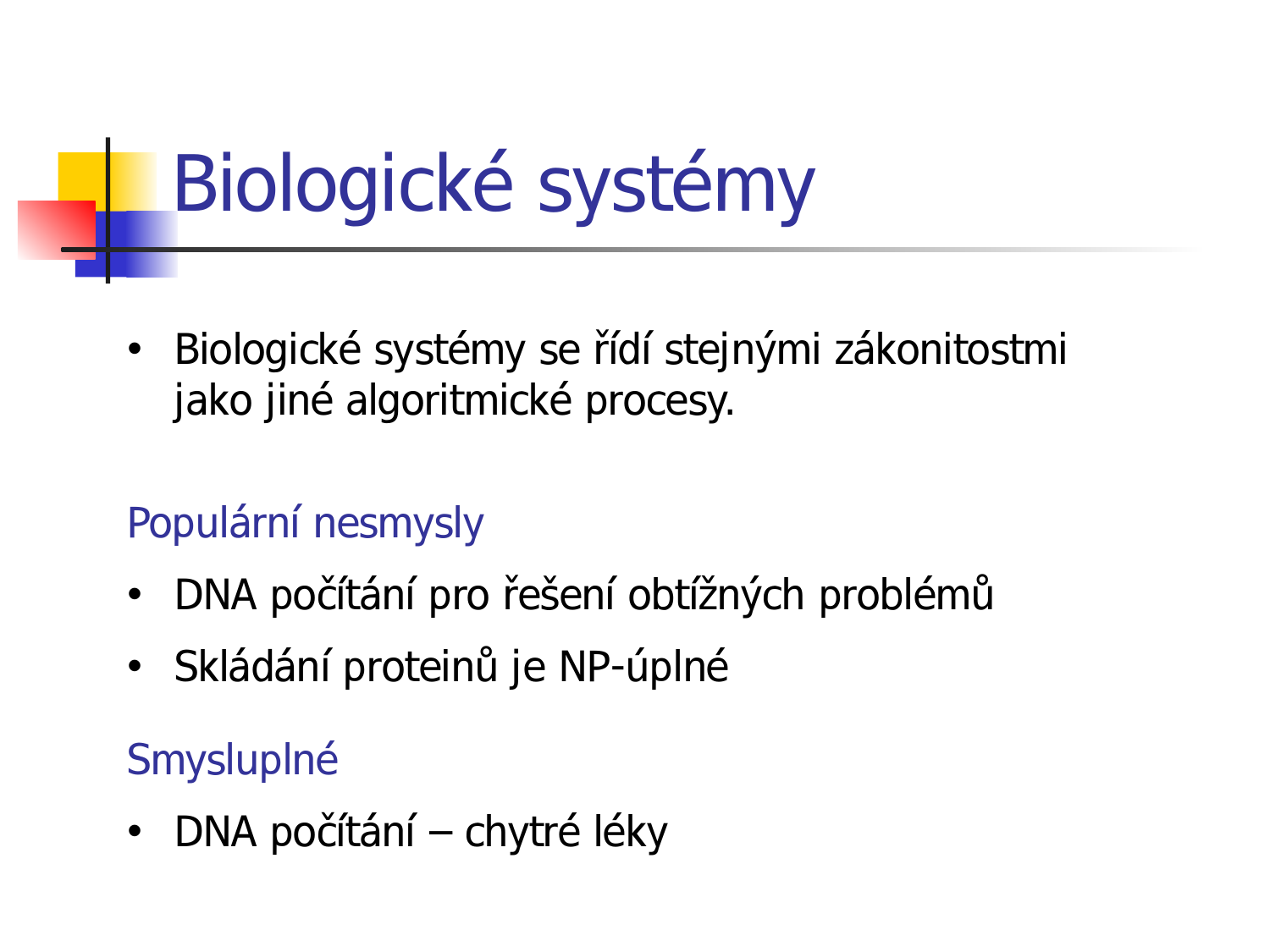

# Biologické systémy
Biologické systémy se řídí stejnými zákonitostmi jako jiné algoritmické procesy.

Populární nesmysly
DNA počítání pro řešení obtížných problémů
Skládání proteinů je NP-úplné
Smysluplné
DNA počítání – chytré léky